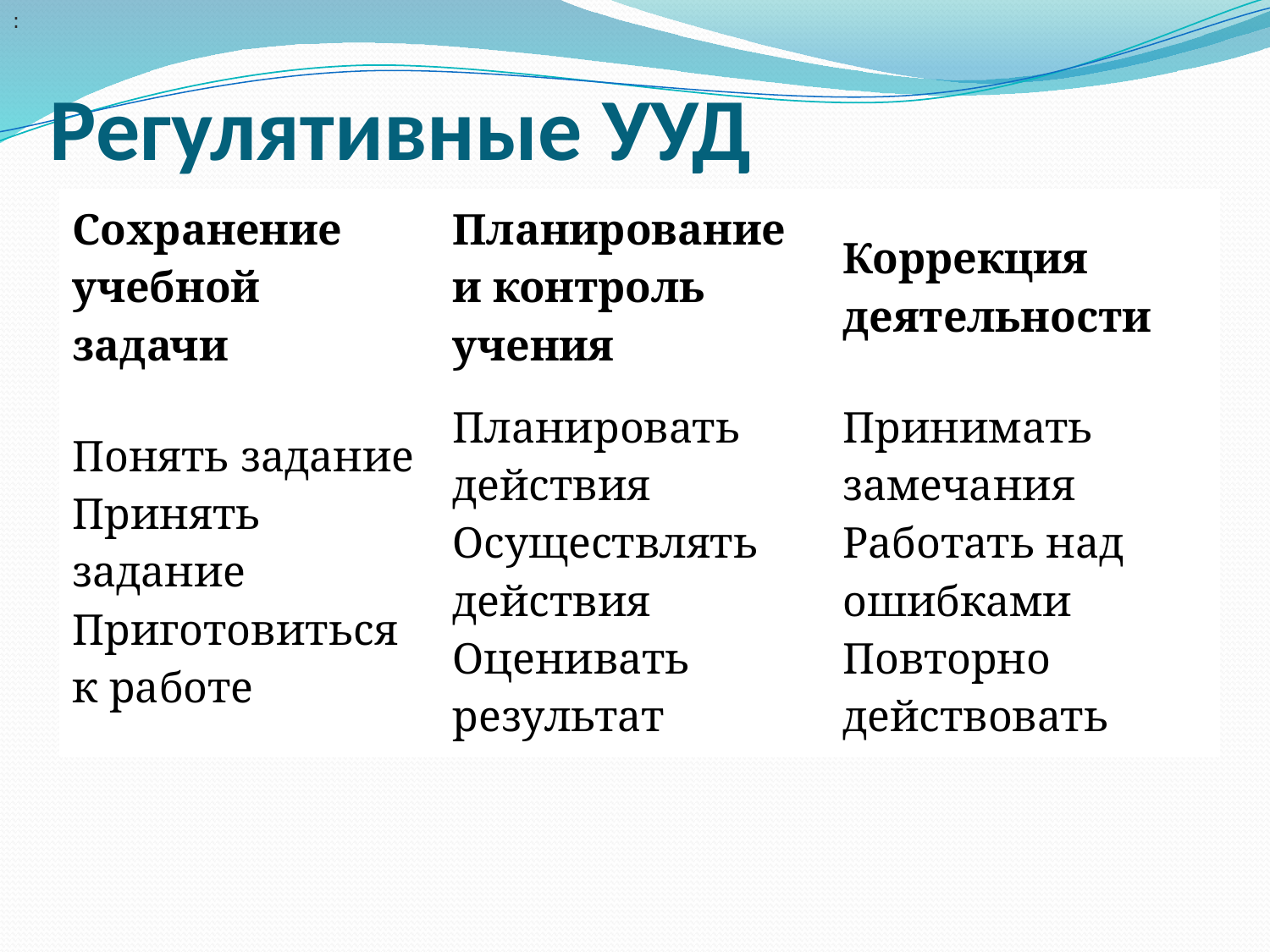

:

# Регулятивные УУД
| Сохранение учебной задачи | Планирование и контроль учения | Коррекция деятельности |
| --- | --- | --- |
| Понять задание Принять задание Приготовиться к работе | Планировать действия Осуществлять действия Оценивать результат | Принимать замечания Работать над ошибками Повторно действовать |